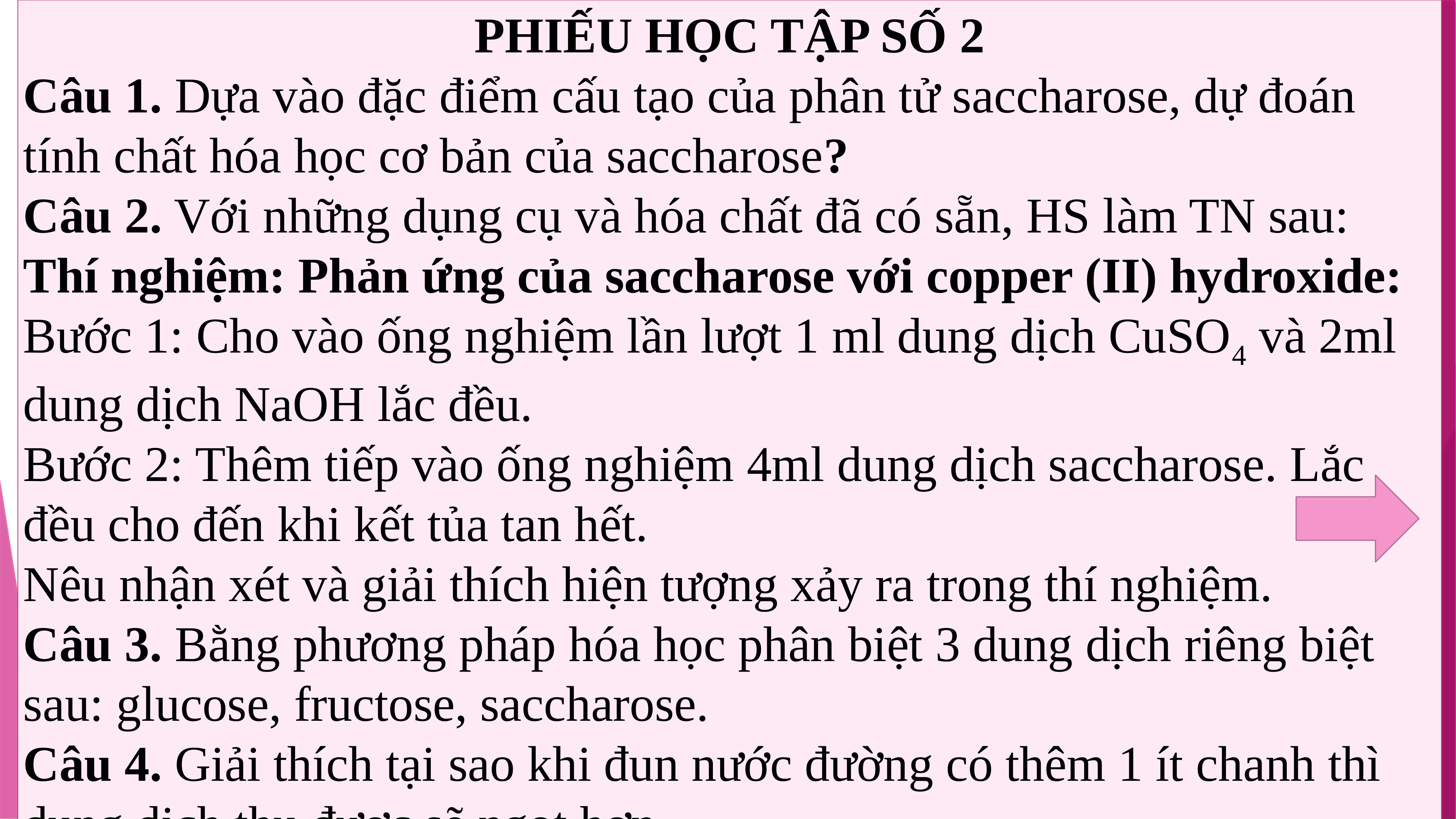

PHIẾU HỌC TẬP SỐ 2
Câu 1. Dựa vào đặc điểm cấu tạo của phân tử saccharose, dự đoán tính chất hóa học cơ bản của saccharose?
Câu 2. Với những dụng cụ và hóa chất đã có sẵn, HS làm TN sau:
Thí nghiệm: Phản ứng của saccharose với copper (II) hydroxide:
Bước 1: Cho vào ống nghiệm lần lượt 1 ml dung dịch CuSO4 và 2ml dung dịch NaOH lắc đều.
Bước 2: Thêm tiếp vào ống nghiệm 4ml dung dịch saccharose. Lắc đều cho đến khi kết tủa tan hết.
Nêu nhận xét và giải thích hiện tượng xảy ra trong thí nghiệm.
Câu 3. Bằng phương pháp hóa học phân biệt 3 dung dịch riêng biệt sau: glucose, fructose, saccharose.
Câu 4. Giải thích tại sao khi đun nước đường có thêm 1 ít chanh thì dung dịch thu được sẽ ngọt hơn.